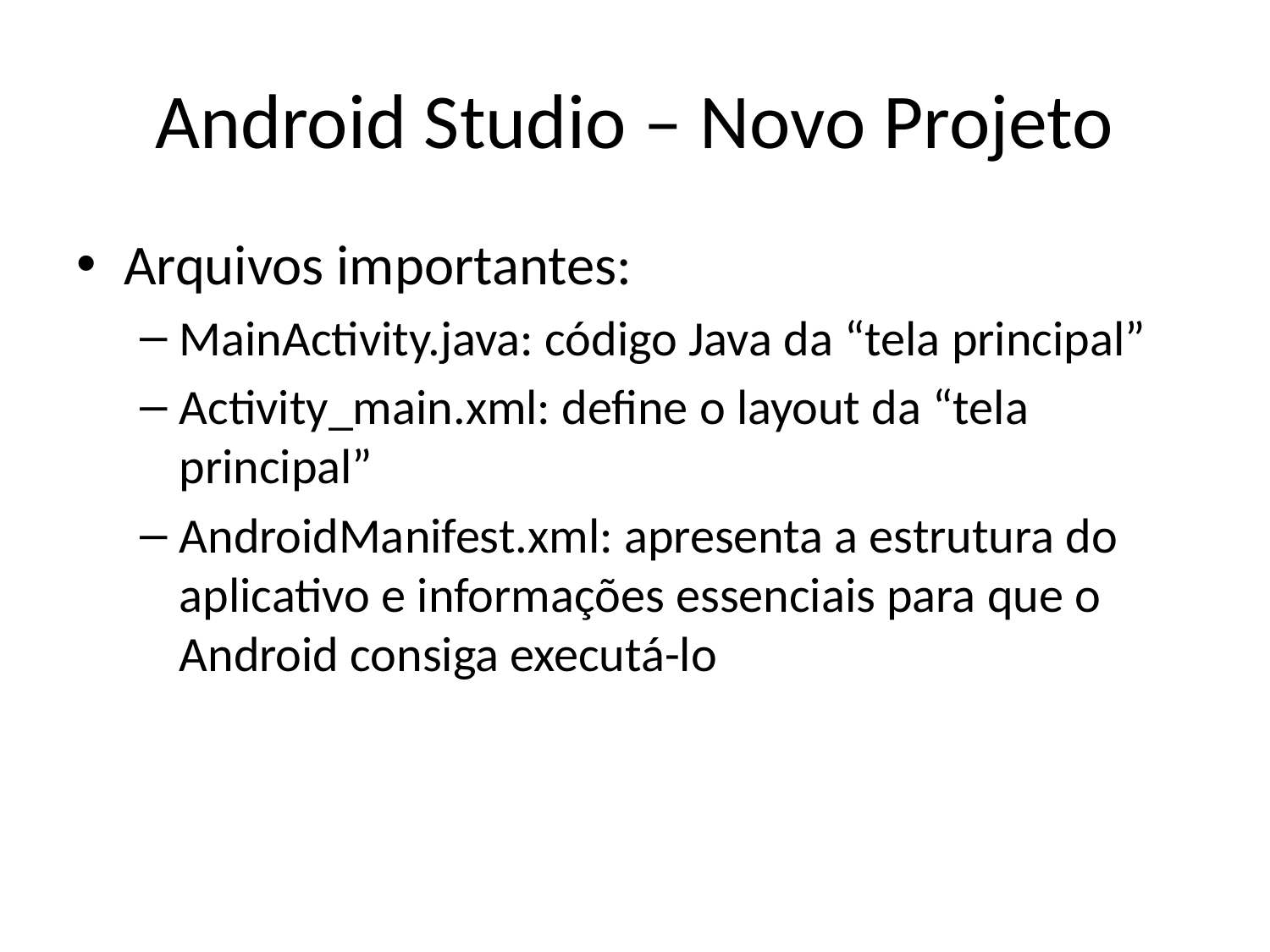

# Android Studio – Novo Projeto
Arquivos importantes:
MainActivity.java: código Java da “tela principal”
Activity_main.xml: define o layout da “tela principal”
AndroidManifest.xml: apresenta a estrutura do aplicativo e informações essenciais para que o Android consiga executá-lo